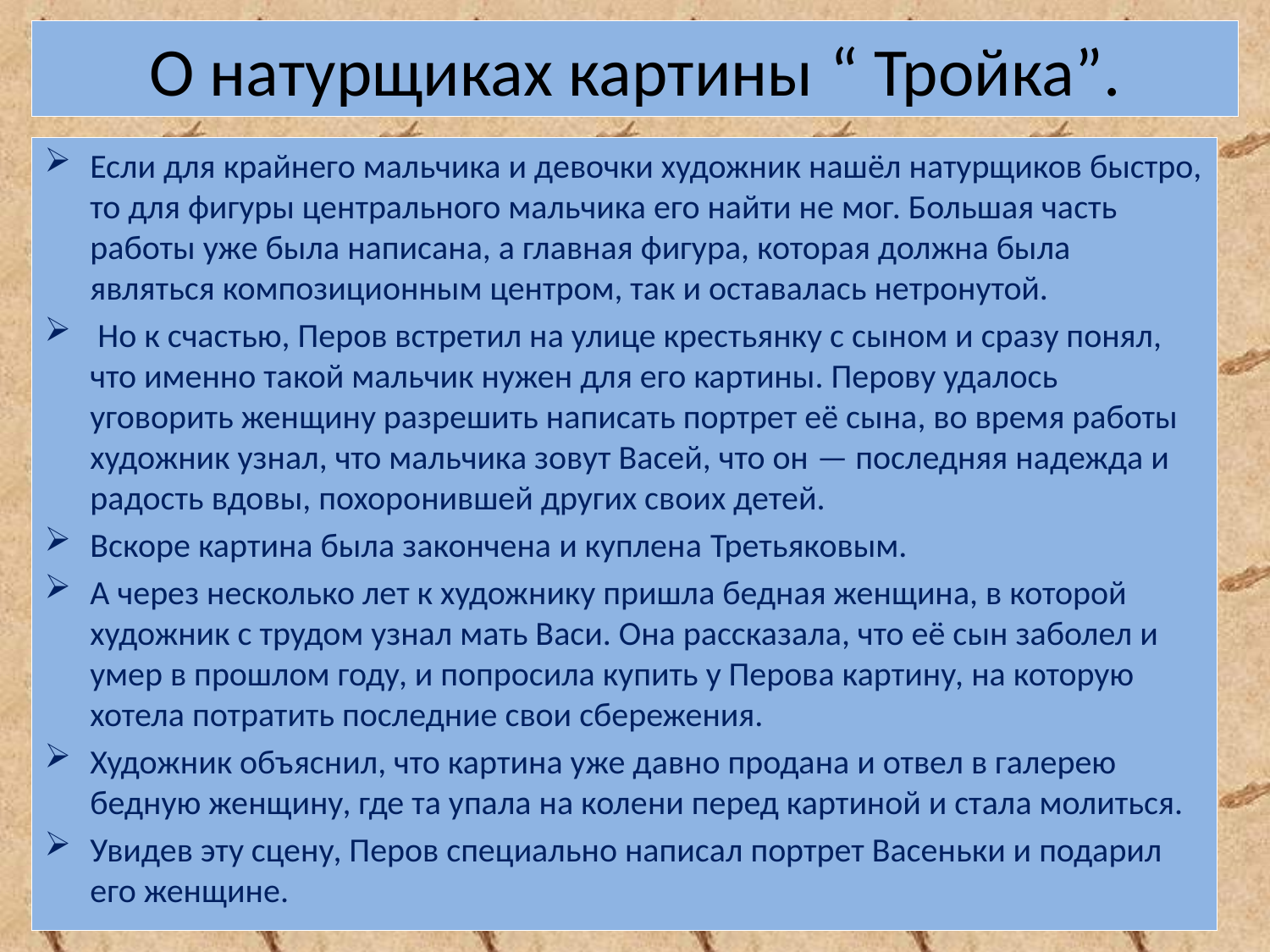

# О натурщиках картины “ Тройка”.
Если для крайнего мальчика и девочки художник нашёл натурщиков быстро, то для фигуры центрального мальчика его найти не мог. Большая часть работы уже была написана, а главная фигура, которая должна была являться композиционным центром, так и оставалась нетронутой.
 Но к счастью, Перов встретил на улице крестьянку с сыном и сразу понял, что именно такой мальчик нужен для его картины. Перову удалось уговорить женщину разрешить написать портрет её сына, во время работы художник узнал, что мальчика зовут Васей, что он — последняя надежда и радость вдовы, похоронившей других своих детей.
Вскоре картина была закончена и куплена Третьяковым.
А через несколько лет к художнику пришла бедная женщина, в которой художник с трудом узнал мать Васи. Она рассказала, что её сын заболел и умер в прошлом году, и попросила купить у Перова картину, на которую хотела потратить последние свои сбережения.
Художник объяснил, что картина уже давно продана и отвел в галерею бедную женщину, где та упала на колени перед картиной и стала молиться.
Увидев эту сцену, Перов специально написал портрет Васеньки и подарил его женщине.